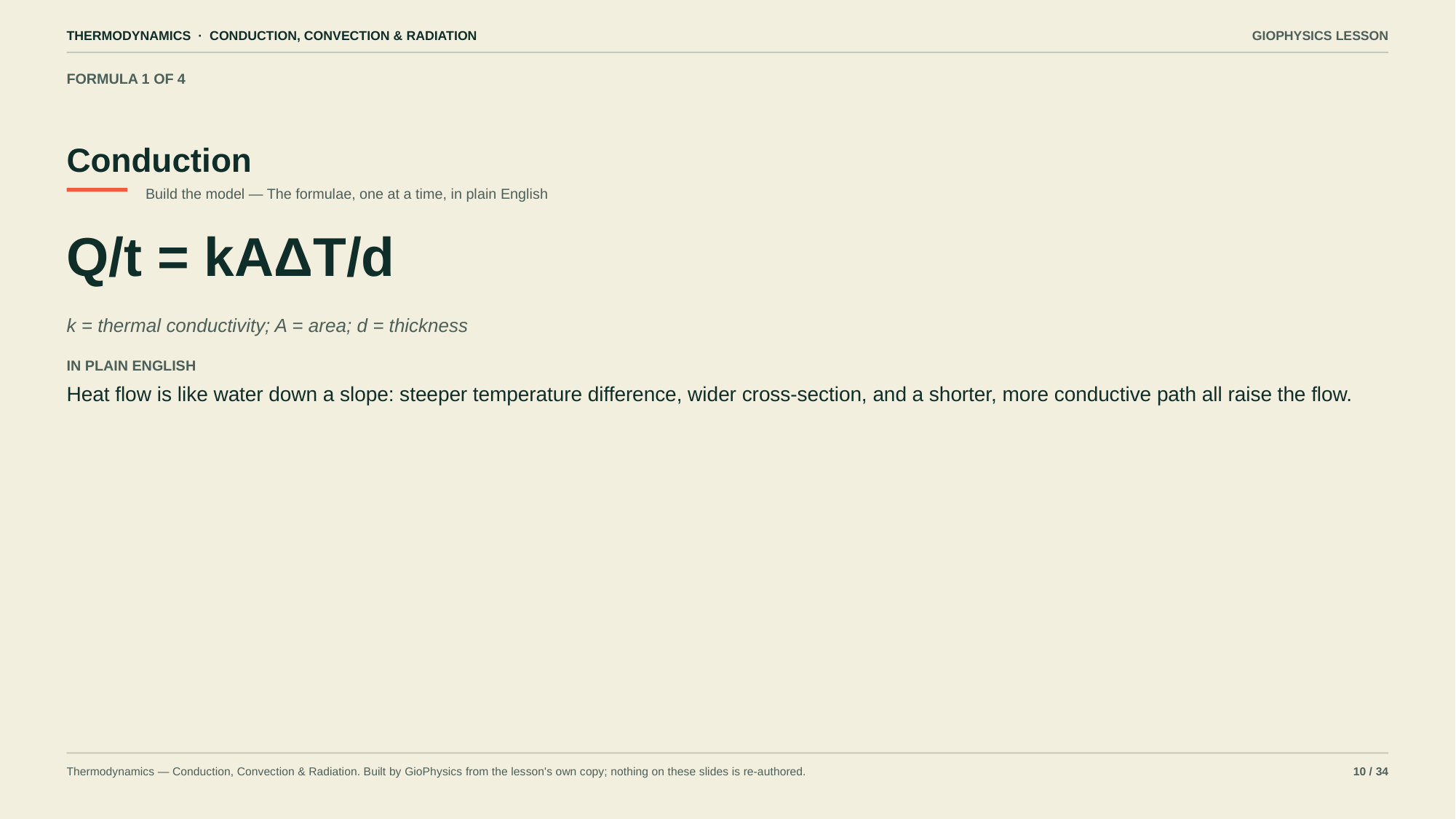

THERMODYNAMICS  ·  CONDUCTION, CONVECTION & RADIATION
GIOPHYSICS LESSON

FORMULA 1 OF 4
Conduction
Build the model — The formulae, one at a time, in plain English

Q/t = kAΔT/d
k = thermal conductivity; A = area; d = thickness
IN PLAIN ENGLISH
Heat flow is like water down a slope: steeper temperature difference, wider cross-section, and a shorter, more conductive path all raise the flow.

Thermodynamics — Conduction, Convection & Radiation. Built by GioPhysics from the lesson's own copy; nothing on these slides is re-authored.
10 / 34